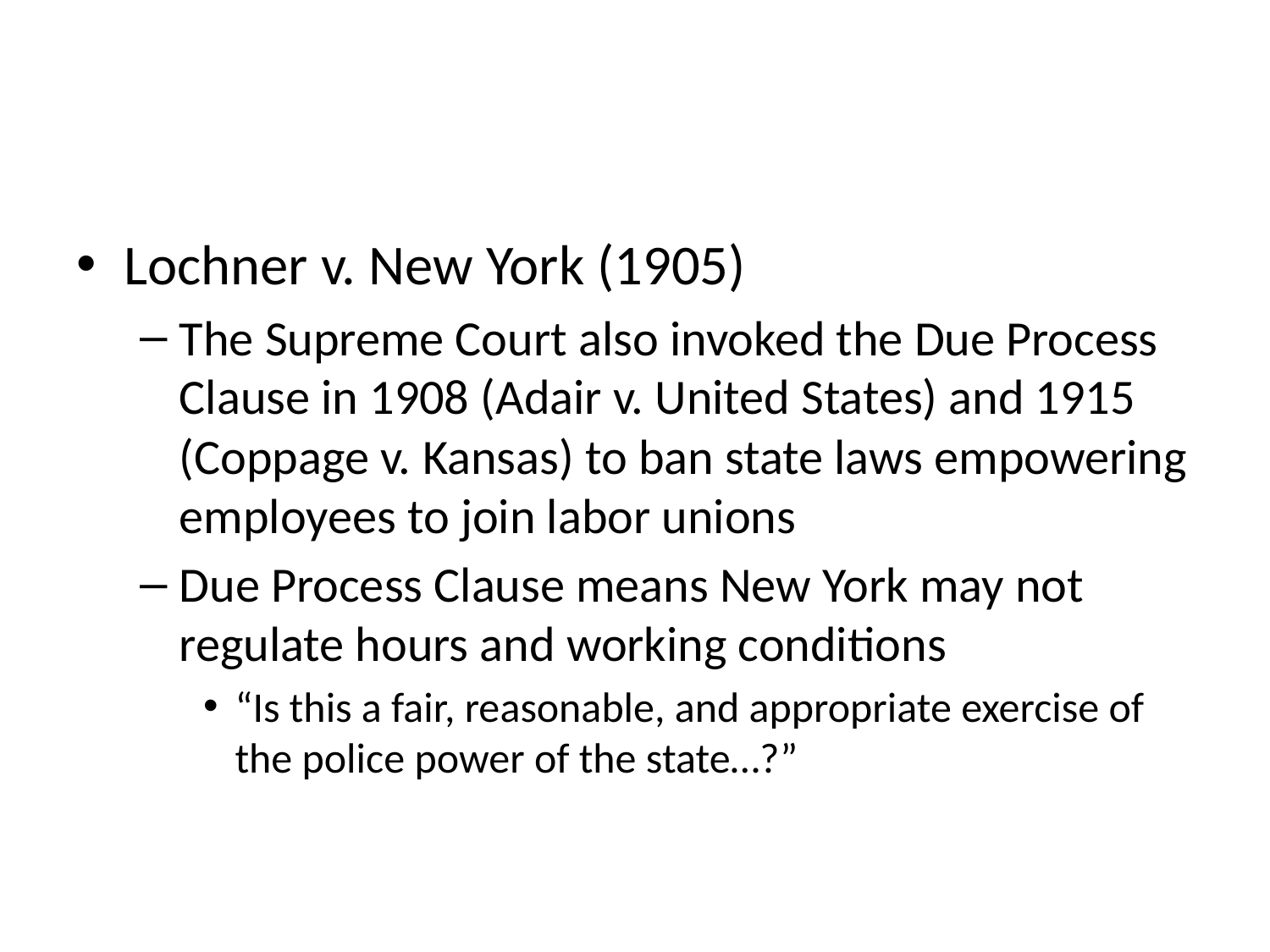

#
Lochner v. New York (1905)
The Supreme Court also invoked the Due Process Clause in 1908 (Adair v. United States) and 1915 (Coppage v. Kansas) to ban state laws empowering employees to join labor unions
Due Process Clause means New York may not regulate hours and working conditions
“Is this a fair, reasonable, and appropriate exercise of the police power of the state…?”